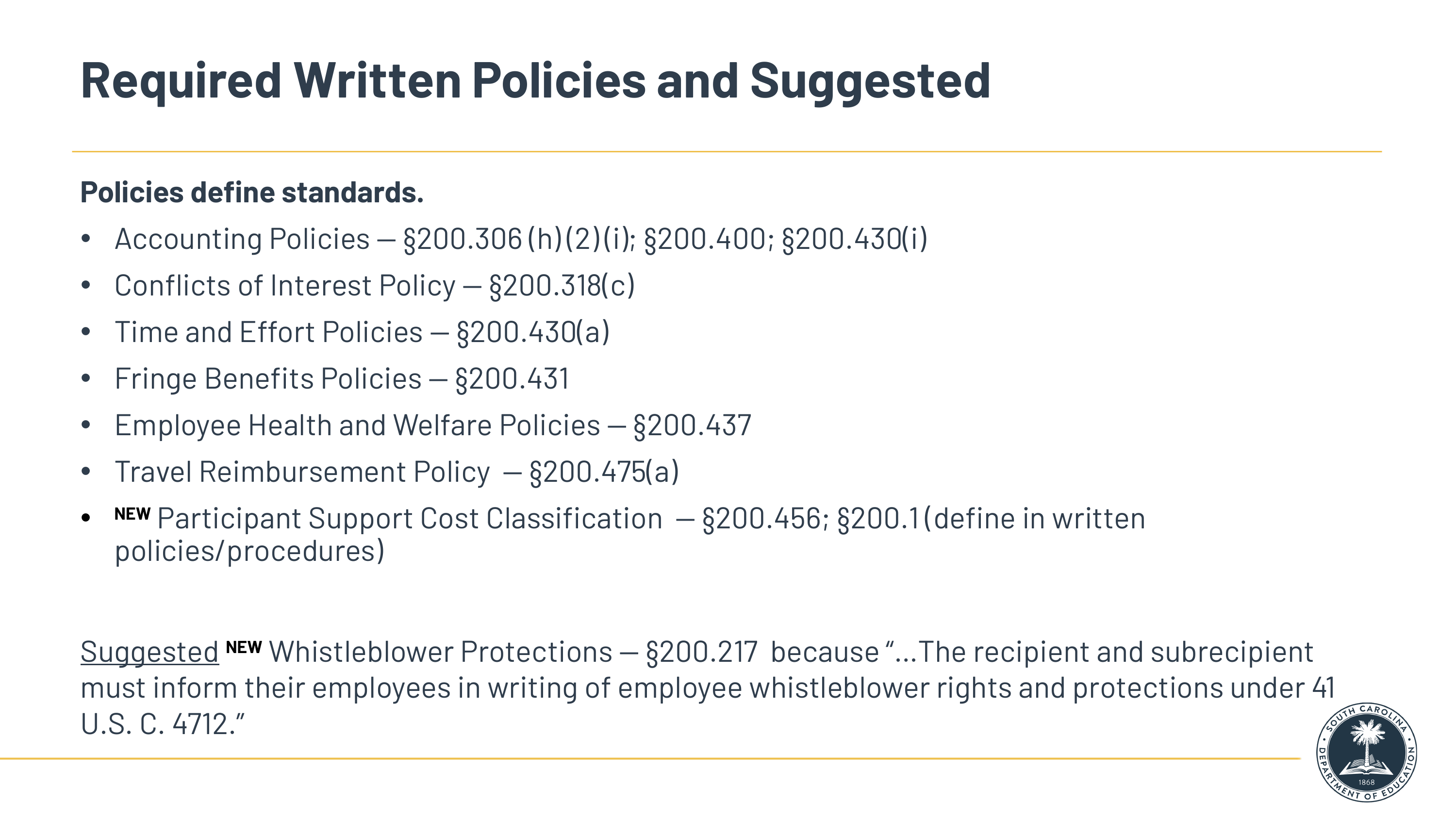

# Required Written Policies and Suggested
Policies define standards.
Accounting Policies — §200.306 (h) (2) (i); §200.400; §200.430(i)
Conflicts of Interest Policy — §200.318(c)
Time and Effort Policies — §200.430(a)
Fringe Benefits Policies — §200.431
Employee Health and Welfare Policies — §200.437
Travel Reimbursement Policy  — §200.475(a)
NEW Participant Support Cost Classification  — §200.456; §200.1 (define in written policies/procedures)

Suggested NEW Whistleblower Protections — §200.217  because “…The recipient and subrecipient must inform their employees in writing of employee whistleblower rights and protections under 41 U.S. C. 4712.”